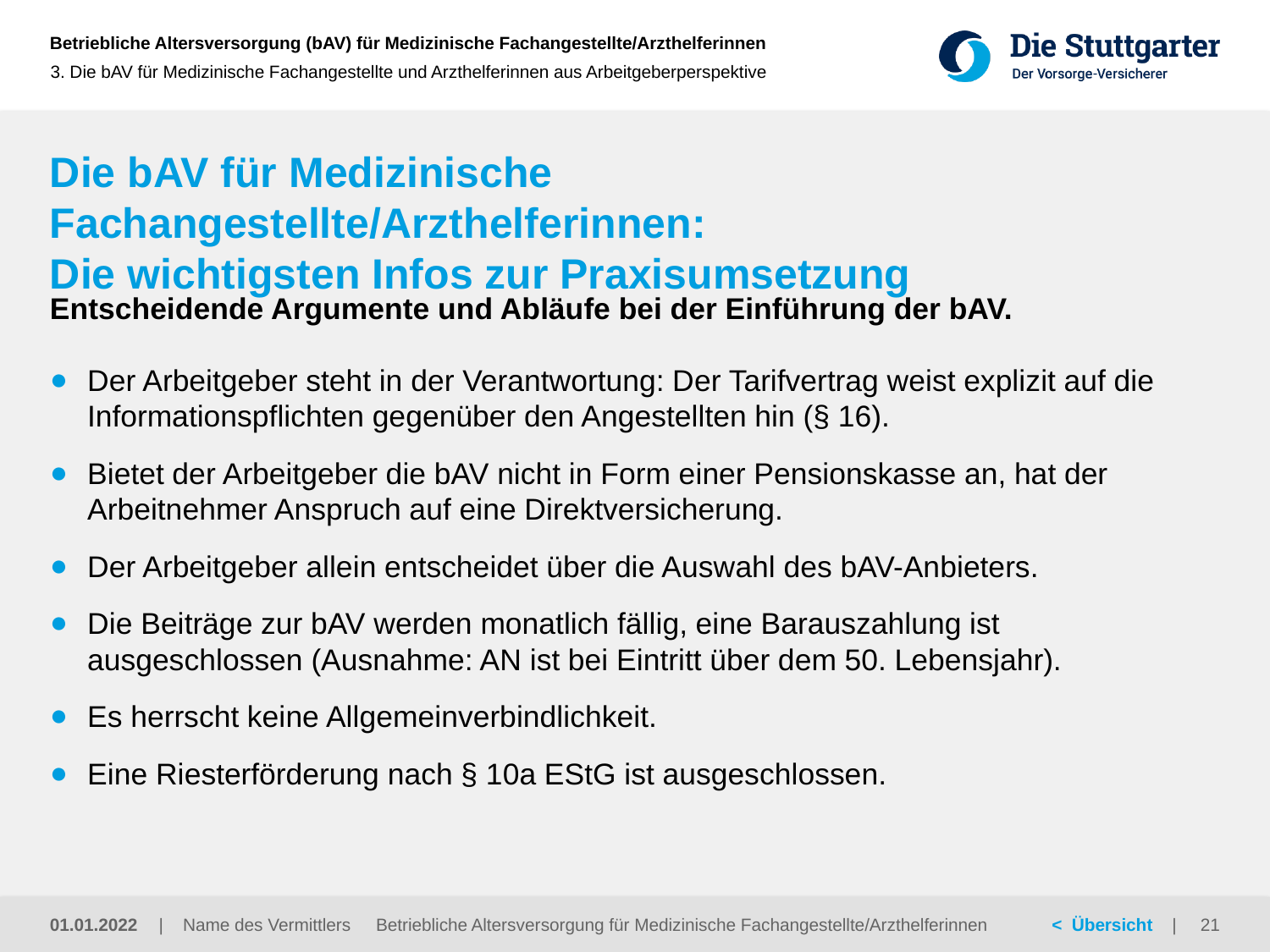

3. Die bAV für Medizinische Fachangestellte und Arzthelferinnen aus Arbeitgeberperspektive
# Die bAV für Medizinische Fachangestellte/Arzthelferinnen: Die wichtigsten Infos zur Praxisumsetzung
Entscheidende Argumente und Abläufe bei der Einführung der bAV.
Der Arbeitgeber steht in der Verantwortung: Der Tarifvertrag weist explizit auf die Informationspflichten gegenüber den Angestellten hin (§ 16).
Bietet der Arbeitgeber die bAV nicht in Form einer Pensionskasse an, hat der Arbeitnehmer Anspruch auf eine Direktversicherung.
Der Arbeitgeber allein entscheidet über die Auswahl des bAV-Anbieters.
Die Beiträge zur bAV werden monatlich fällig, eine Barauszahlung ist ausgeschlossen (Ausnahme: AN ist bei Eintritt über dem 50. Lebensjahr).
Es herrscht keine Allgemeinverbindlichkeit.
Eine Riesterförderung nach § 10a EStG ist ausgeschlossen.

Betriebliche Altersversorgung für Medizinische Fachangestellte/Arzthelferinnen
01.01.2022
21